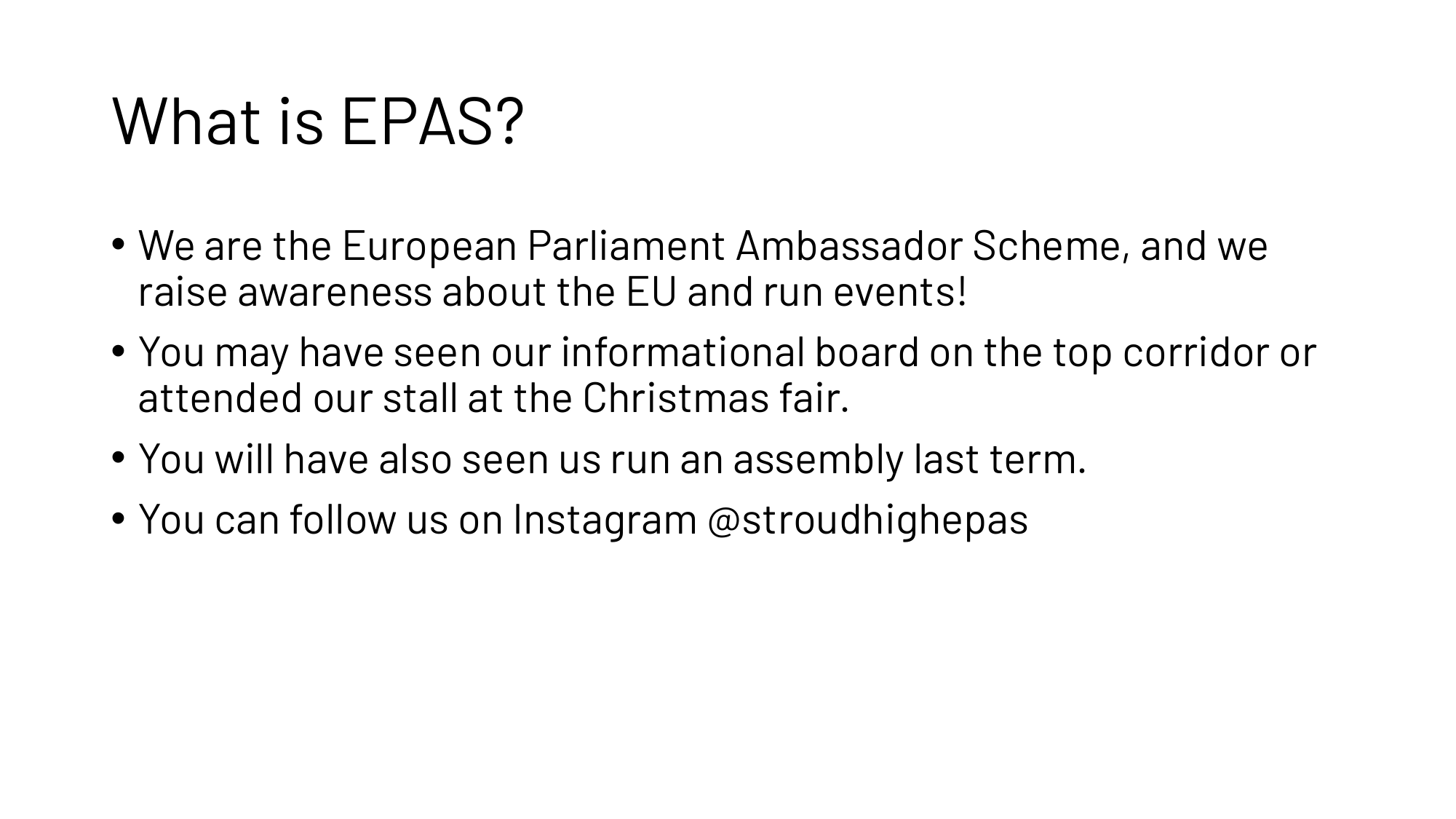

# What is EPAS?
We are the European Parliament Ambassador Scheme, and we raise awareness about the EU and run events!
You may have seen our informational board on the top corridor or attended our stall at the Christmas fair.
You will have also seen us run an assembly last term.
You can follow us on Instagram @stroudhighepas